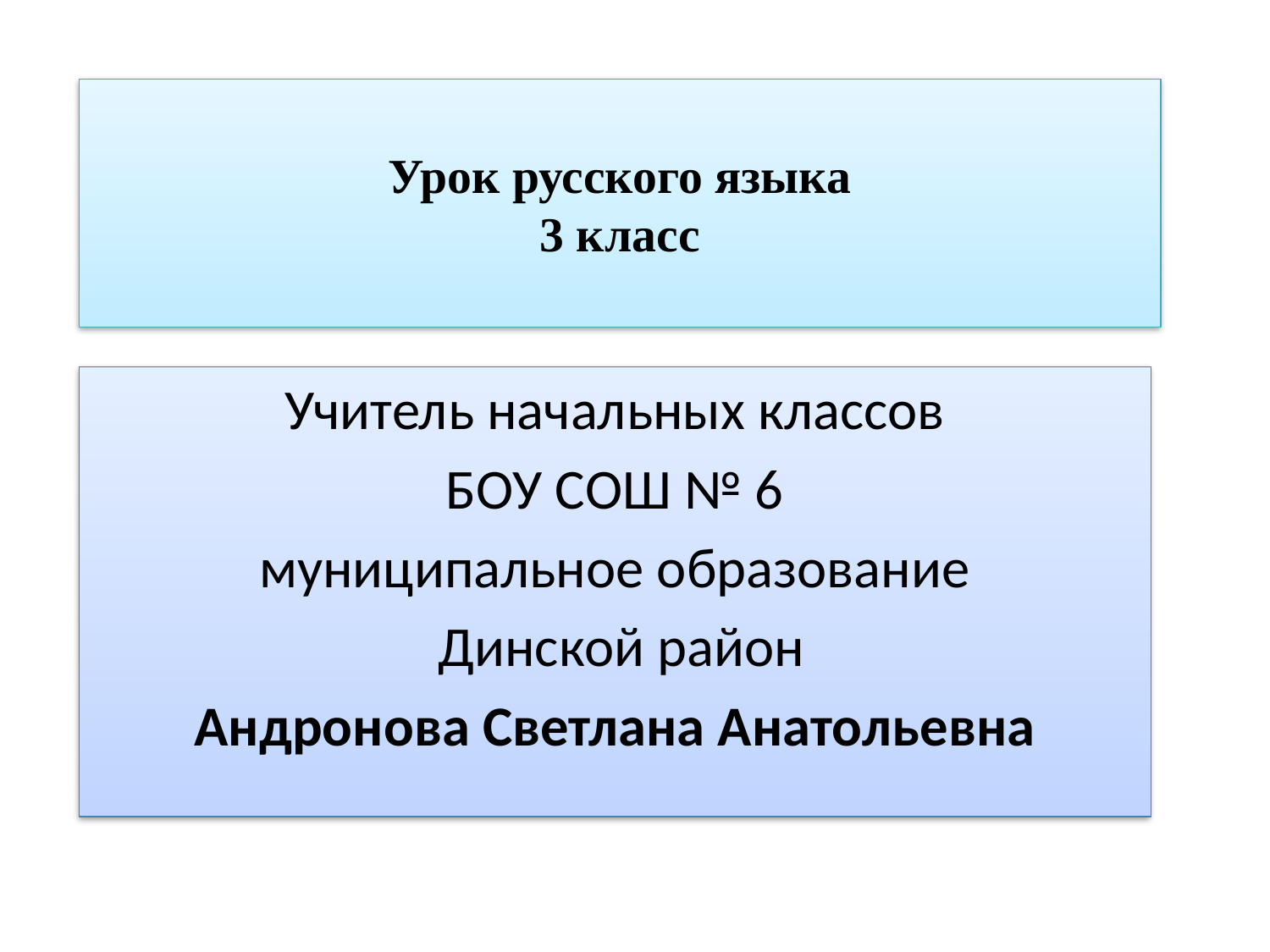

# Урок русского языка 3 класс
Учитель начальных классов
БОУ СОШ № 6
муниципальное образование
 Динской район
Андронова Светлана Анатольевна